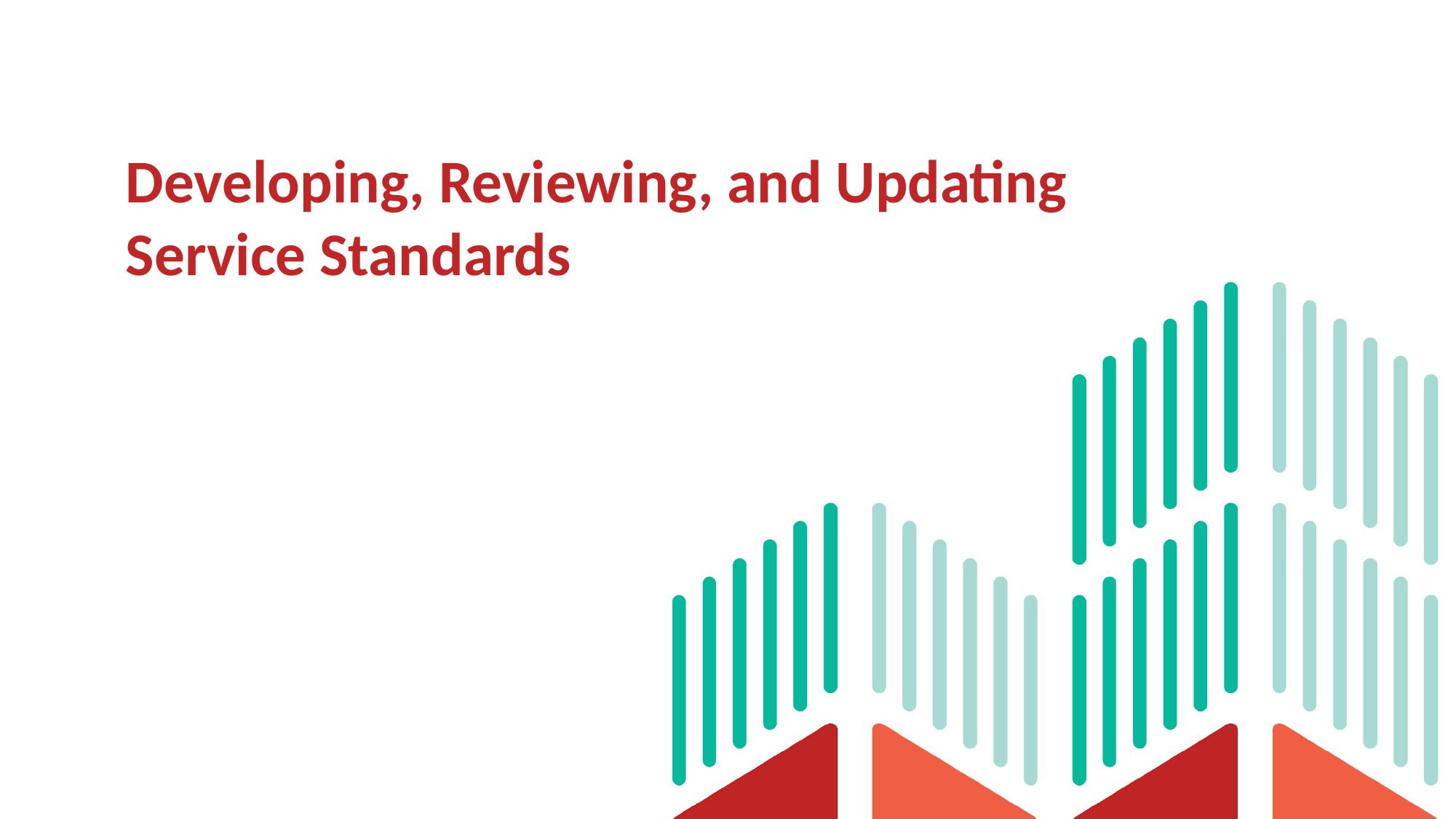

# Developing, Reviewing, and Updating  Service Standards